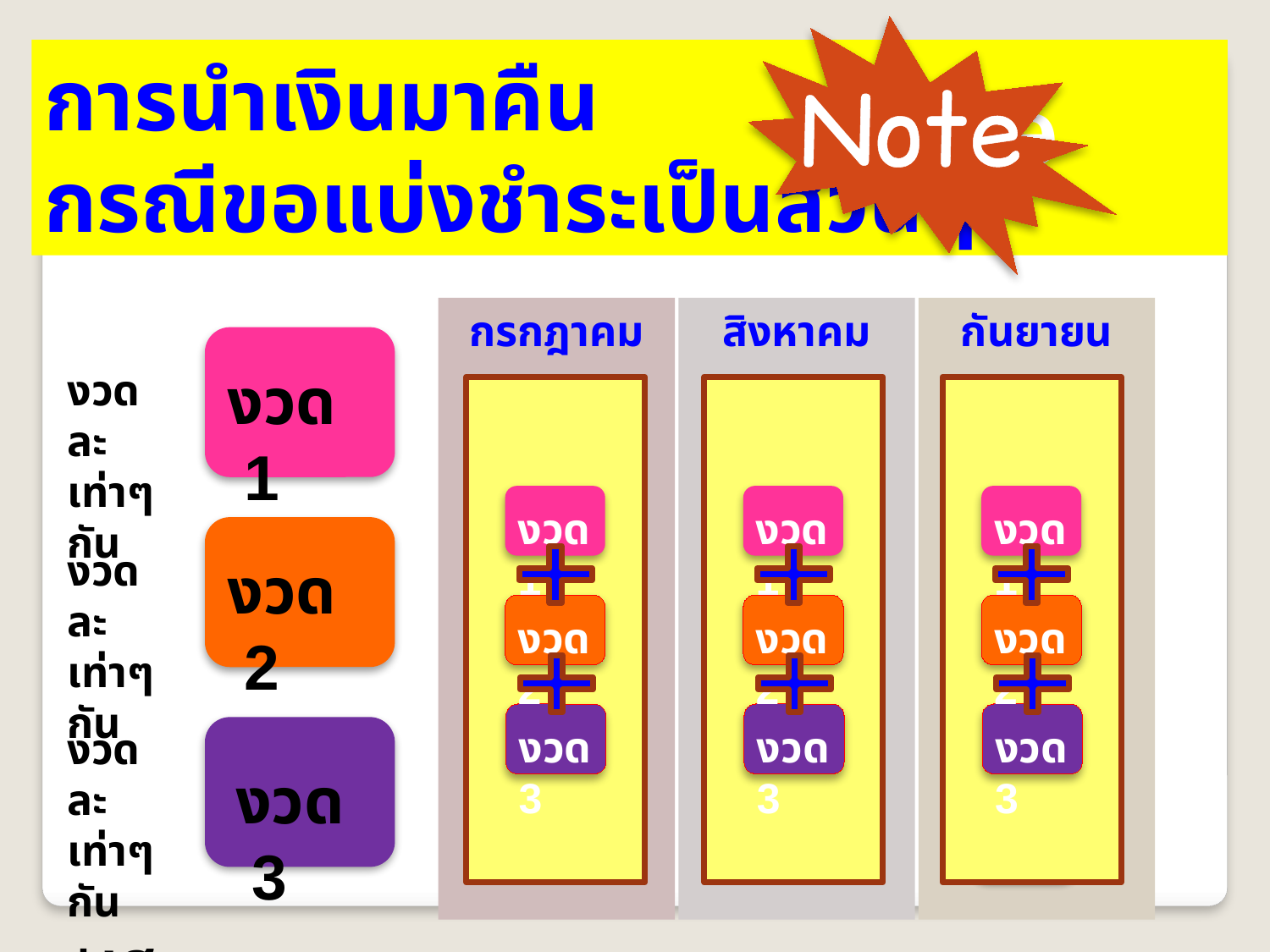

การนำเงินมาคืน
กรณีขอแบ่งชำระเป็นส่วนๆ
 Note
 Note
กรกฎาคม

สิงหาคม

กันยายน

งวด 1
งวดละ
เท่าๆกัน

งวด 1
งวด 1
งวด 1
งวด 1

งวด 1
งวด 1
งวด 1

งวดละ
เท่าๆกัน
งวด 2

งวด 2
งวด 2
งวด 2

งวด 2
งวด 2
งวด 2

งวด 3
งวด 3
งวด 3
งวดละ
เท่าๆกัน
+เศษ

งวด 3

งวด 3
งวด 3